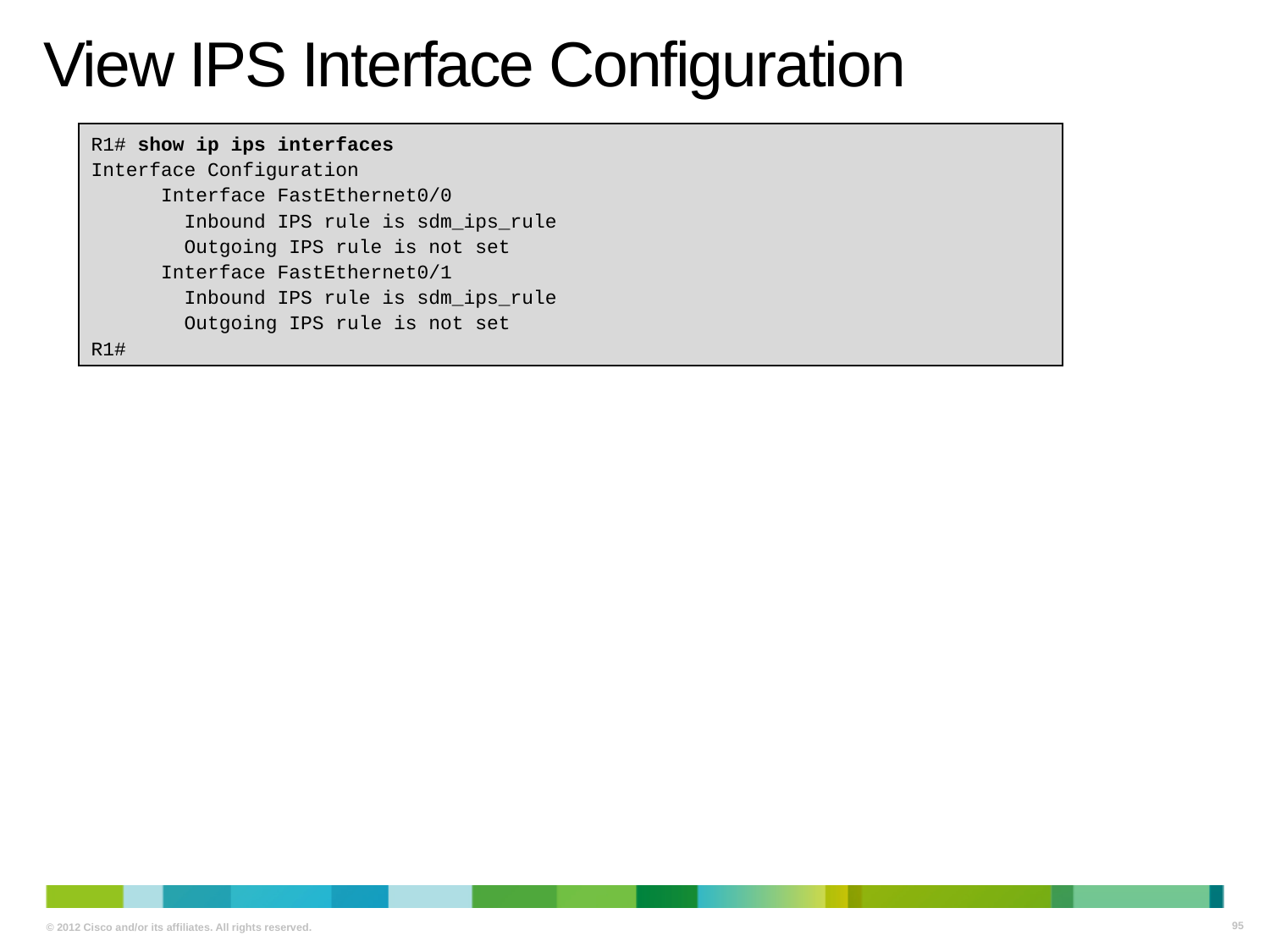

# View IPS Interface Configuration
R1# show ip ips interfaces
Interface Configuration
      Interface FastEthernet0/0
        Inbound IPS rule is sdm_ips_rule
        Outgoing IPS rule is not set
      Interface FastEthernet0/1
        Inbound IPS rule is sdm_ips_rule
        Outgoing IPS rule is not set
R1#